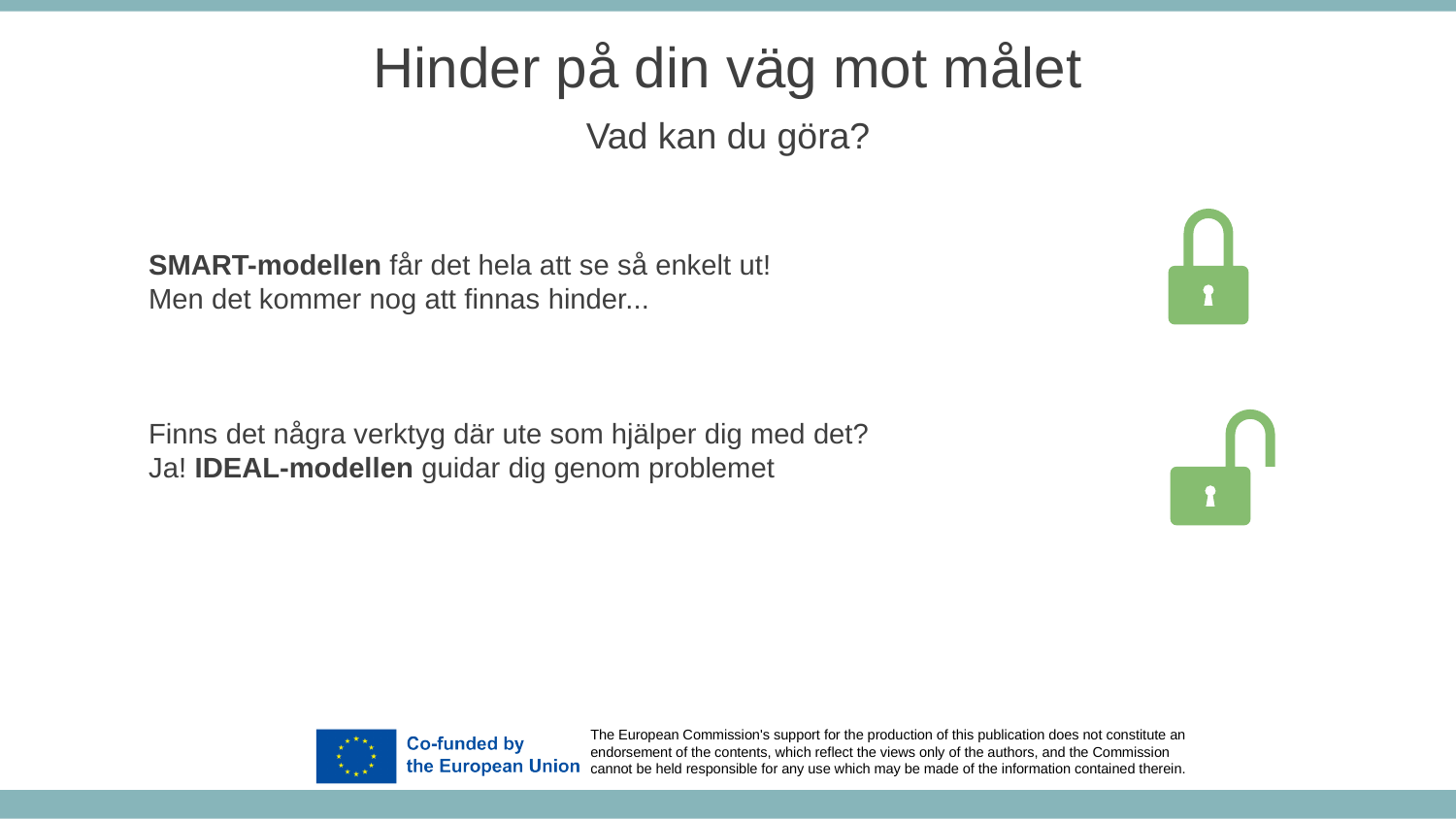

Hinder på din väg mot målet
Vad kan du göra?

SMART-modellen får det hela att se så enkelt ut!
Men det kommer nog att finnas hinder...

Finns det några verktyg där ute som hjälper dig med det?
Ja! IDEAL-modellen guidar dig genom problemet